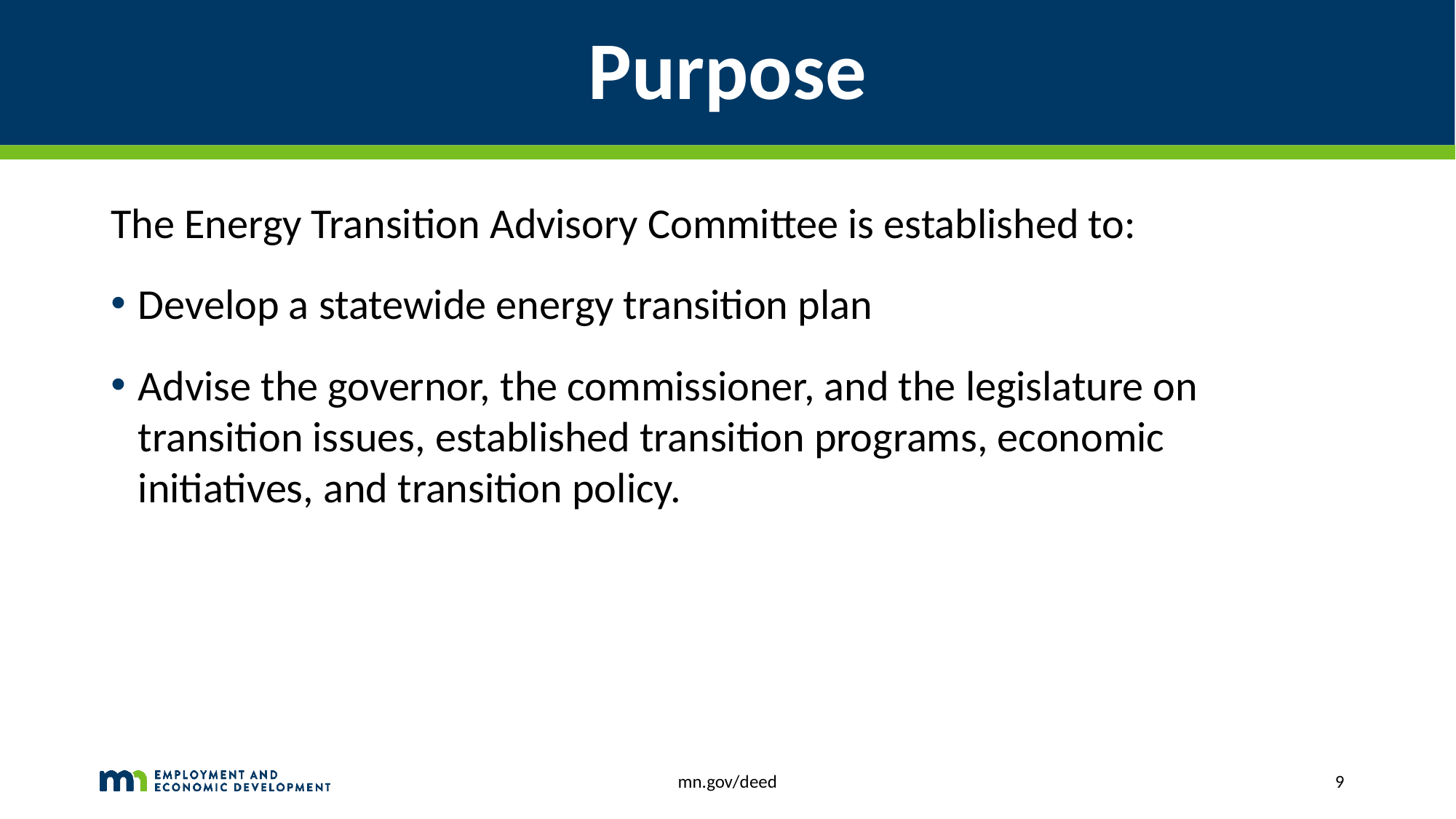

# Purpose
The Energy Transition Advisory Committee is established to:
Develop a statewide energy transition plan
Advise the governor, the commissioner, and the legislature on transition issues, established transition programs, economic initiatives, and transition policy.
mn.gov/deed
9